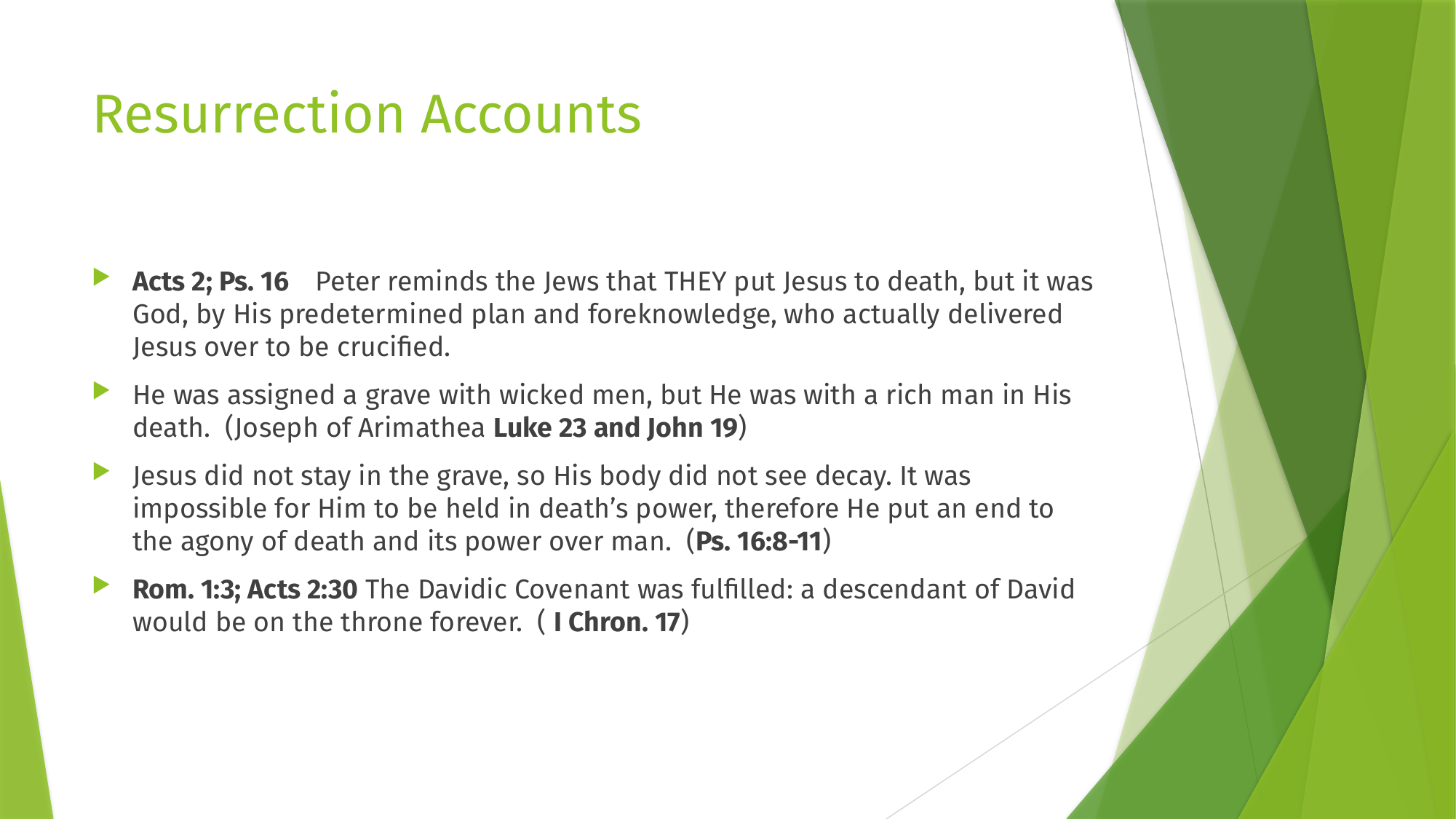

# Resurrection Accounts
Acts 2; Ps. 16    Peter reminds the Jews that THEY put Jesus to death, but it was God, by His predetermined plan and foreknowledge, who actually delivered Jesus over to be crucified.
He was assigned a grave with wicked men, but He was with a rich man in His death.  (Joseph of Arimathea Luke 23 and John 19)
Jesus did not stay in the grave, so His body did not see decay. It was impossible for Him to be held in death’s power, therefore He put an end to the agony of death and its power over man.  (Ps. 16:8-11)
Rom. 1:3; Acts 2:30 The Davidic Covenant was fulfilled: a descendant of David would be on the throne forever.  ( I Chron. 17)